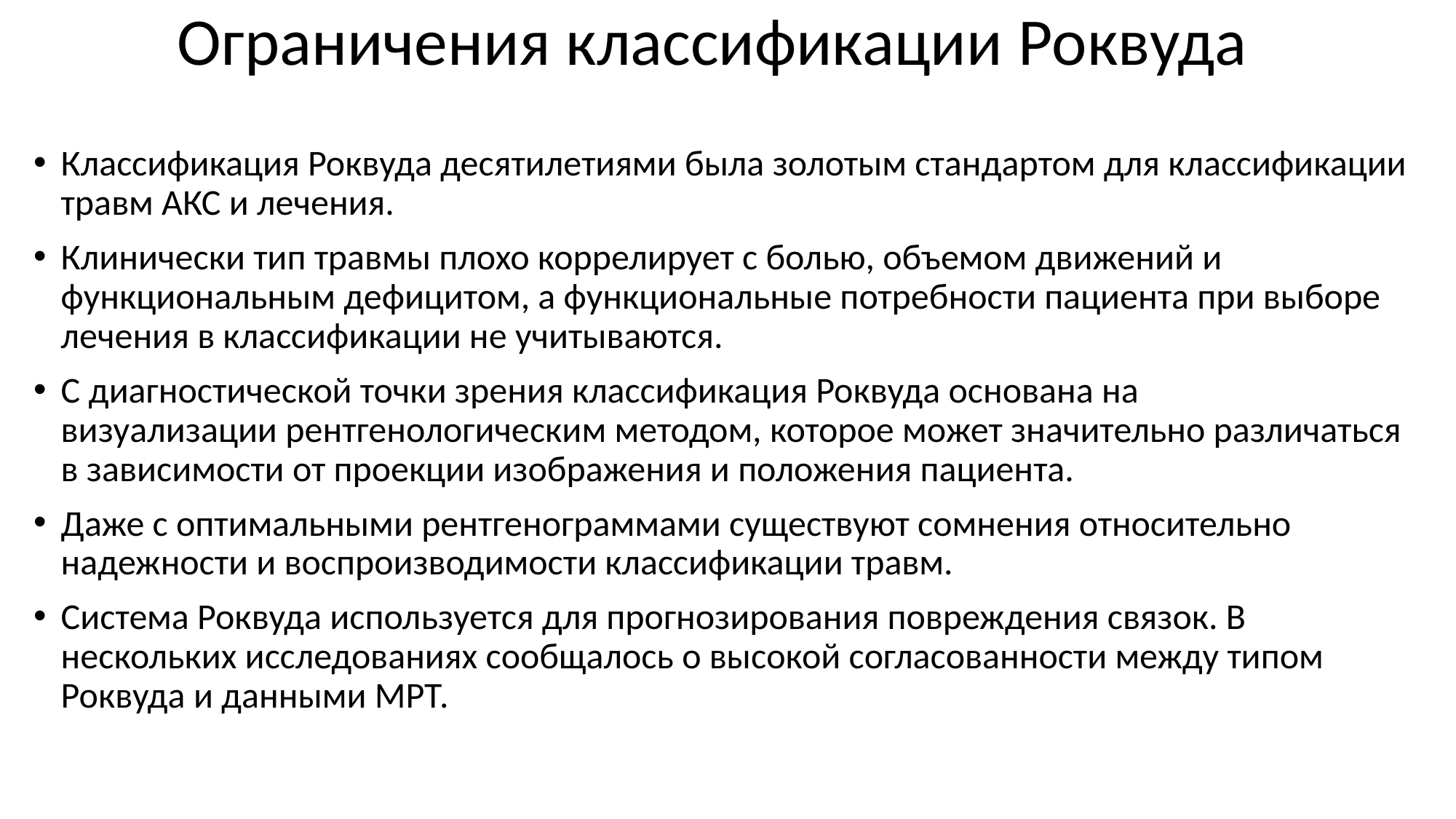

# Ограничения классификации Роквуда
Классификация Роквуда десятилетиями была золотым стандартом для классификации травм АКС и лечения.
Клинически тип травмы плохо коррелирует с болью, объемом движений и функциональным дефицитом, а функциональные потребности пациента при выборе лечения в классификации не учитываются.
С диагностической точки зрения классификация Роквуда основана на визуализации рентгенологическим методом, которое может значительно различаться в зависимости от проекции изображения и положения пациента.
Даже с оптимальными рентгенограммами существуют сомнения относительно надежности и воспроизводимости классификации травм.
Система Роквуда используется для прогнозирования повреждения связок. В нескольких исследованиях сообщалось о высокой согласованности между типом Роквуда и данными МРТ.